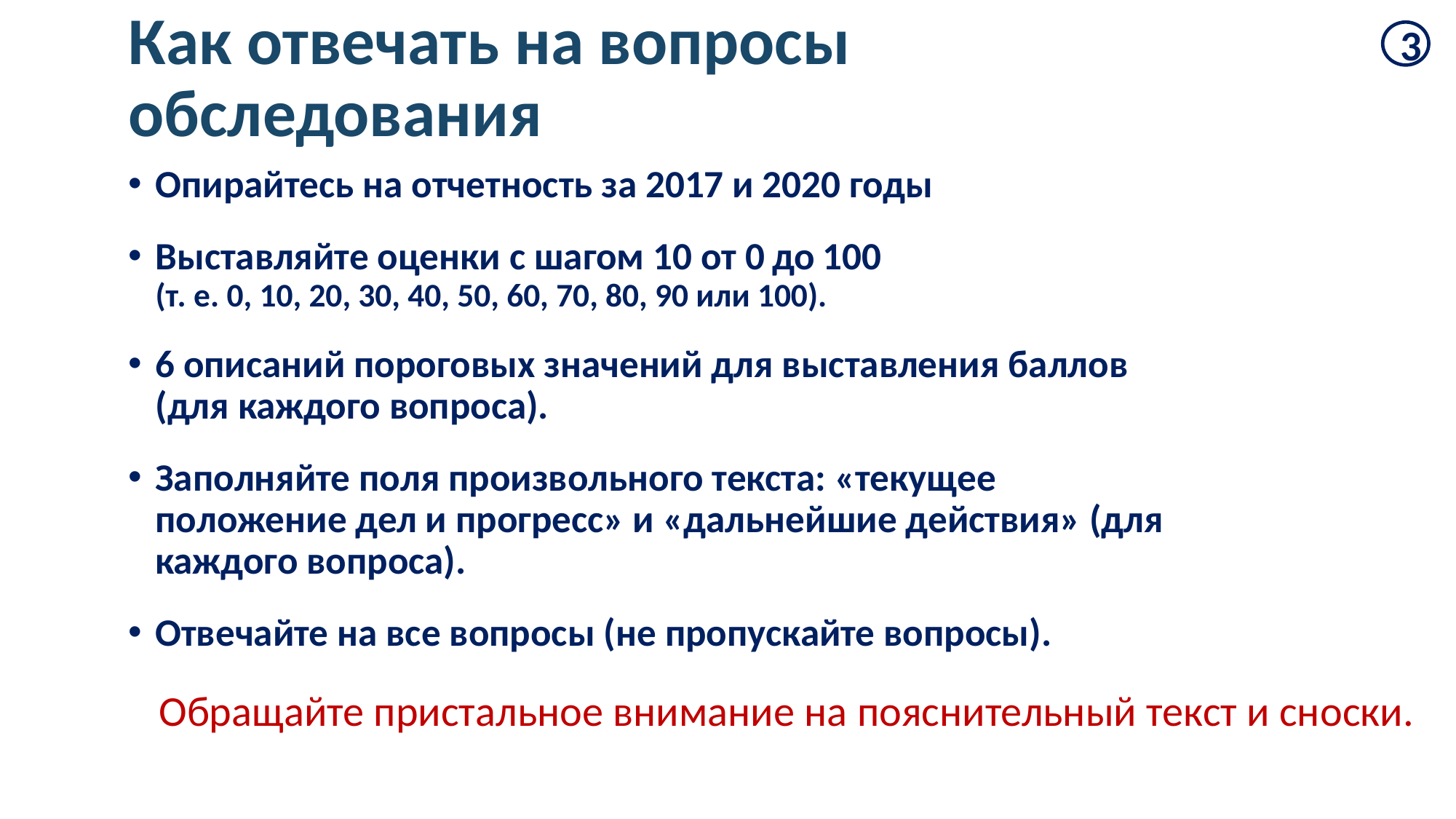

# Как отвечать на вопросы обследования
3
Опирайтесь на отчетность за 2017 и 2020 годы
Выставляйте оценки с шагом 10 от 0 до 100
(т. е. 0, 10, 20, 30, 40, 50, 60, 70, 80, 90 или 100).
6 описаний пороговых значений для выставления баллов (для каждого вопроса).
Заполняйте поля произвольного текста: «текущее положение дел и прогресс» и «дальнейшие действия» (для каждого вопроса).
Отвечайте на все вопросы (не пропускайте вопросы).
Обращайте пристальное внимание на пояснительный текст и сноски.